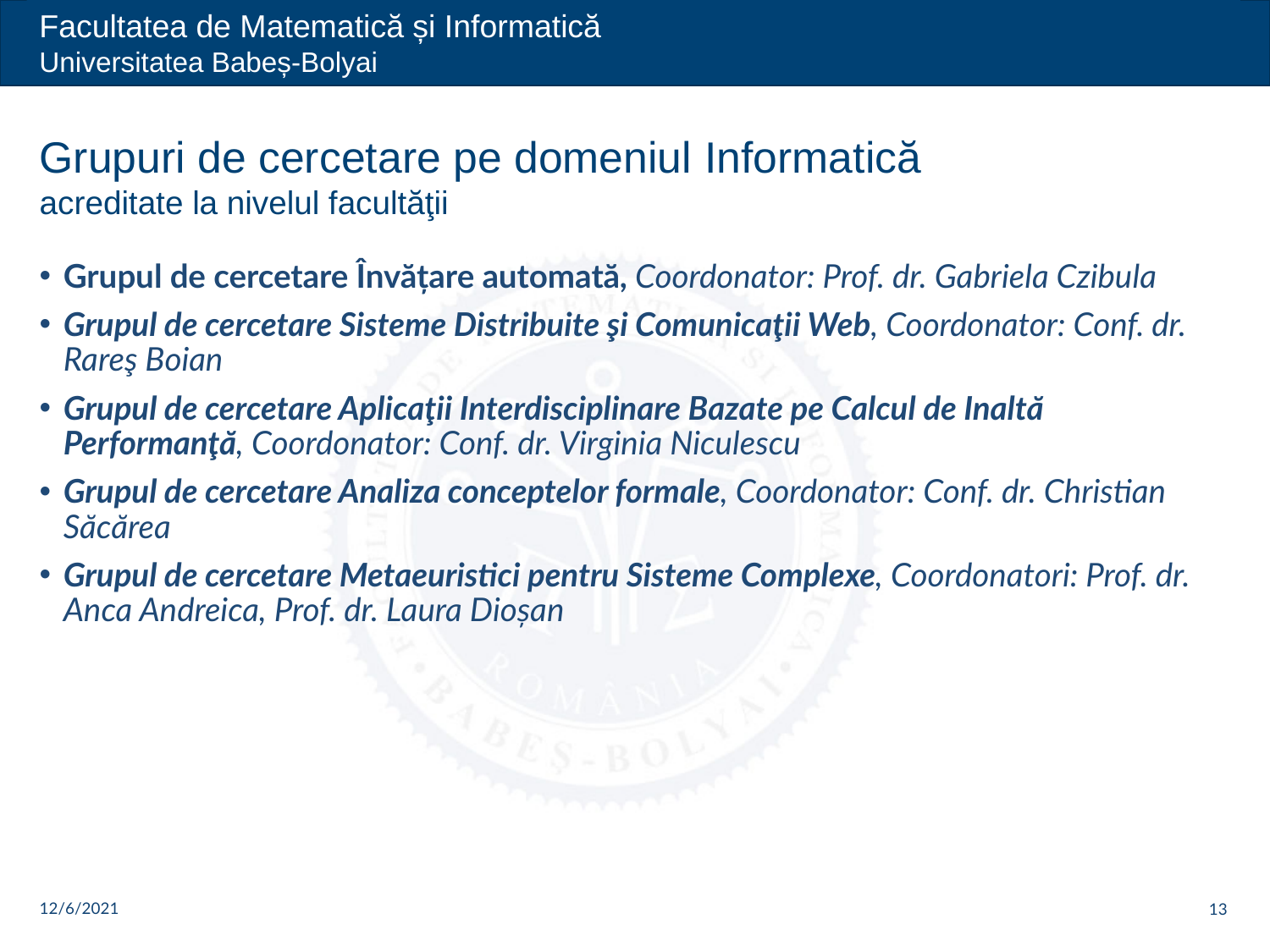

# Grupuri de cercetare pe domeniul Informatică acreditate la nivelul facultăţii
Grupul de cercetare Învățare automată, Coordonator: Prof. dr. Gabriela Czibula
Grupul de cercetare Sisteme Distribuite şi Comunicaţii Web, Coordonator: Conf. dr. Rareş Boian
Grupul de cercetare Aplicaţii Interdisciplinare Bazate pe Calcul de Inaltă Performanţă, Coordonator: Conf. dr. Virginia Niculescu
Grupul de cercetare Analiza conceptelor formale, Coordonator: Conf. dr. Christian Săcărea
Grupul de cercetare Metaeuristici pentru Sisteme Complexe, Coordonatori: Prof. dr. Anca Andreica, Prof. dr. Laura Dioșan
12/6/2021
13